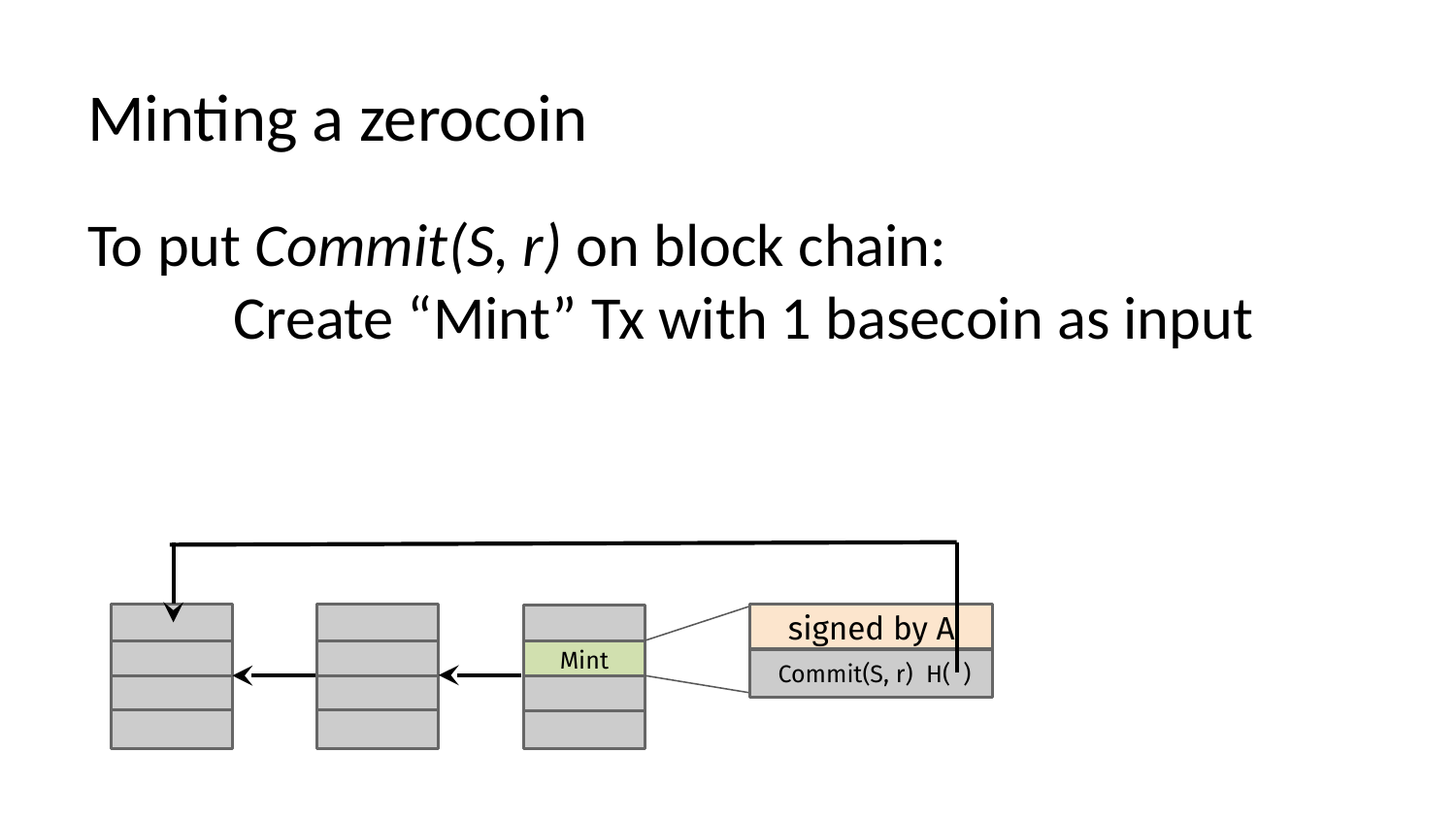

# Minting a zerocoin
To put Commit(S, r) on block chain:
	Create “Mint” Tx with 1 basecoin as input
signed by A
 Commit(S, r)  H(  )

Mint